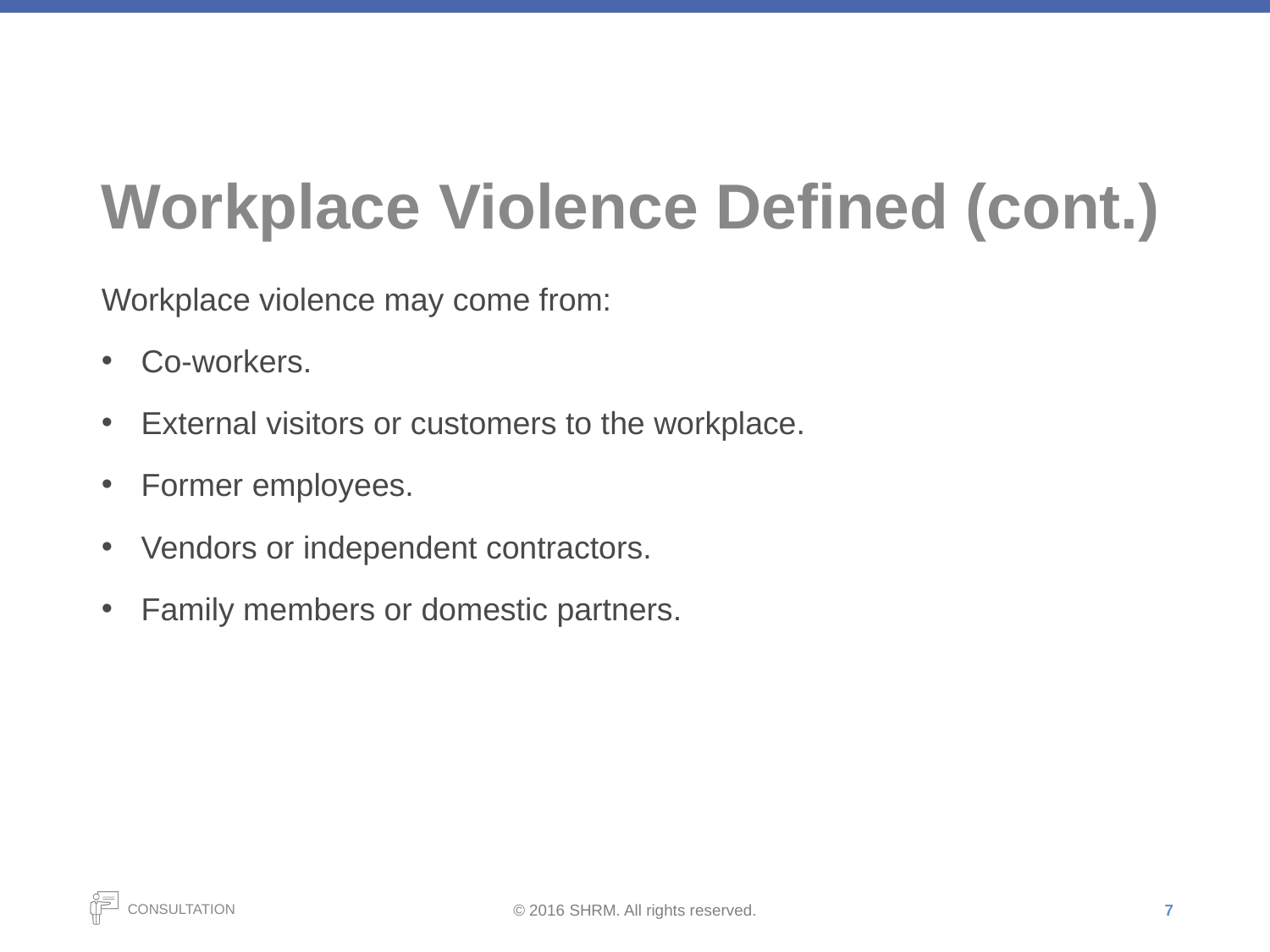

# Workplace Violence Defined (cont.)
Workplace violence may come from:
Co-workers.
External visitors or customers to the workplace.
Former employees.
Vendors or independent contractors.
Family members or domestic partners.

7